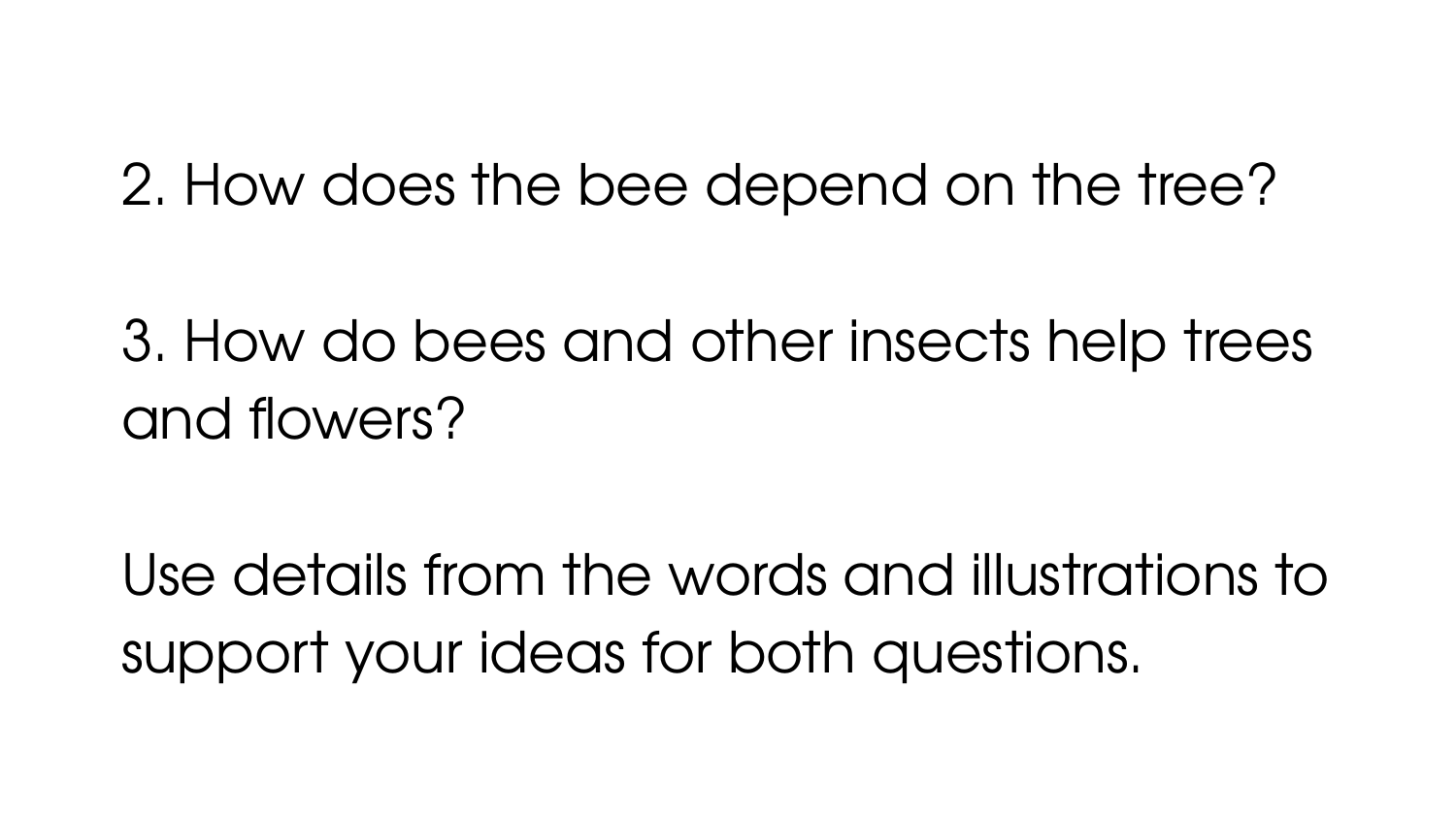

2. How does the bee depend on the tree?

3. How do bees and other insects help trees and flowers?

Use details from the words and illustrations to support your ideas for both questions.